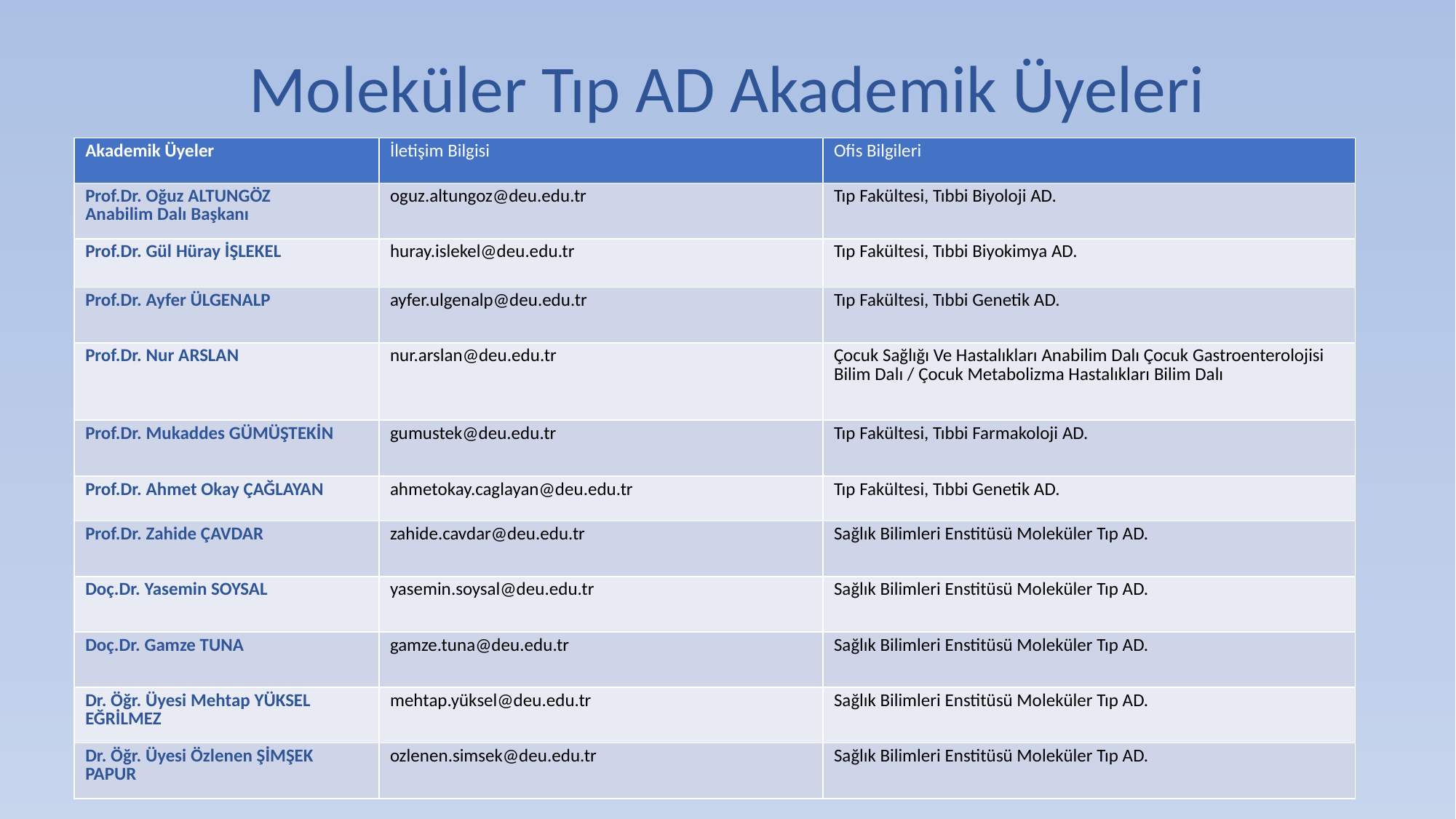

# Moleküler Tıp AD Akademik Üyeleri
| Akademik Üyeler | İletişim Bilgisi | Ofis Bilgileri |
| --- | --- | --- |
| Prof.Dr. Oğuz ALTUNGÖZ Anabilim Dalı Başkanı | oguz.altungoz@deu.edu.tr | Tıp Fakültesi, Tıbbi Biyoloji AD. |
| Prof.Dr. Gül Hüray İŞLEKEL | huray.islekel@deu.edu.tr | Tıp Fakültesi, Tıbbi Biyokimya AD. |
| Prof.Dr. Ayfer ÜLGENALP | ayfer.ulgenalp@deu.edu.tr | Tıp Fakültesi, Tıbbi Genetik AD. |
| Prof.Dr. Nur ARSLAN | nur.arslan@deu.edu.tr | Çocuk Sağlığı Ve Hastalıkları Anabilim Dalı Çocuk Gastroenterolojisi Bilim Dalı / Çocuk Metabolizma Hastalıkları Bilim Dalı |
| Prof.Dr. Mukaddes GÜMÜŞTEKİN | gumustek@deu.edu.tr | Tıp Fakültesi, Tıbbi Farmakoloji AD. |
| Prof.Dr. Ahmet Okay ÇAĞLAYAN | ahmetokay.caglayan@deu.edu.tr | Tıp Fakültesi, Tıbbi Genetik AD. |
| Prof.Dr. Zahide ÇAVDAR | zahide.cavdar@deu.edu.tr | Sağlık Bilimleri Enstitüsü Moleküler Tıp AD. |
| Doç.Dr. Yasemin SOYSAL | yasemin.soysal@deu.edu.tr | Sağlık Bilimleri Enstitüsü Moleküler Tıp AD. |
| Doç.Dr. Gamze TUNA | gamze.tuna@deu.edu.tr | Sağlık Bilimleri Enstitüsü Moleküler Tıp AD. |
| Dr. Öğr. Üyesi Mehtap YÜKSEL EĞRİLMEZ | mehtap.yüksel@deu.edu.tr | Sağlık Bilimleri Enstitüsü Moleküler Tıp AD. |
| Dr. Öğr. Üyesi Özlenen ŞİMŞEK PAPUR | ozlenen.simsek@deu.edu.tr | Sağlık Bilimleri Enstitüsü Moleküler Tıp AD. |